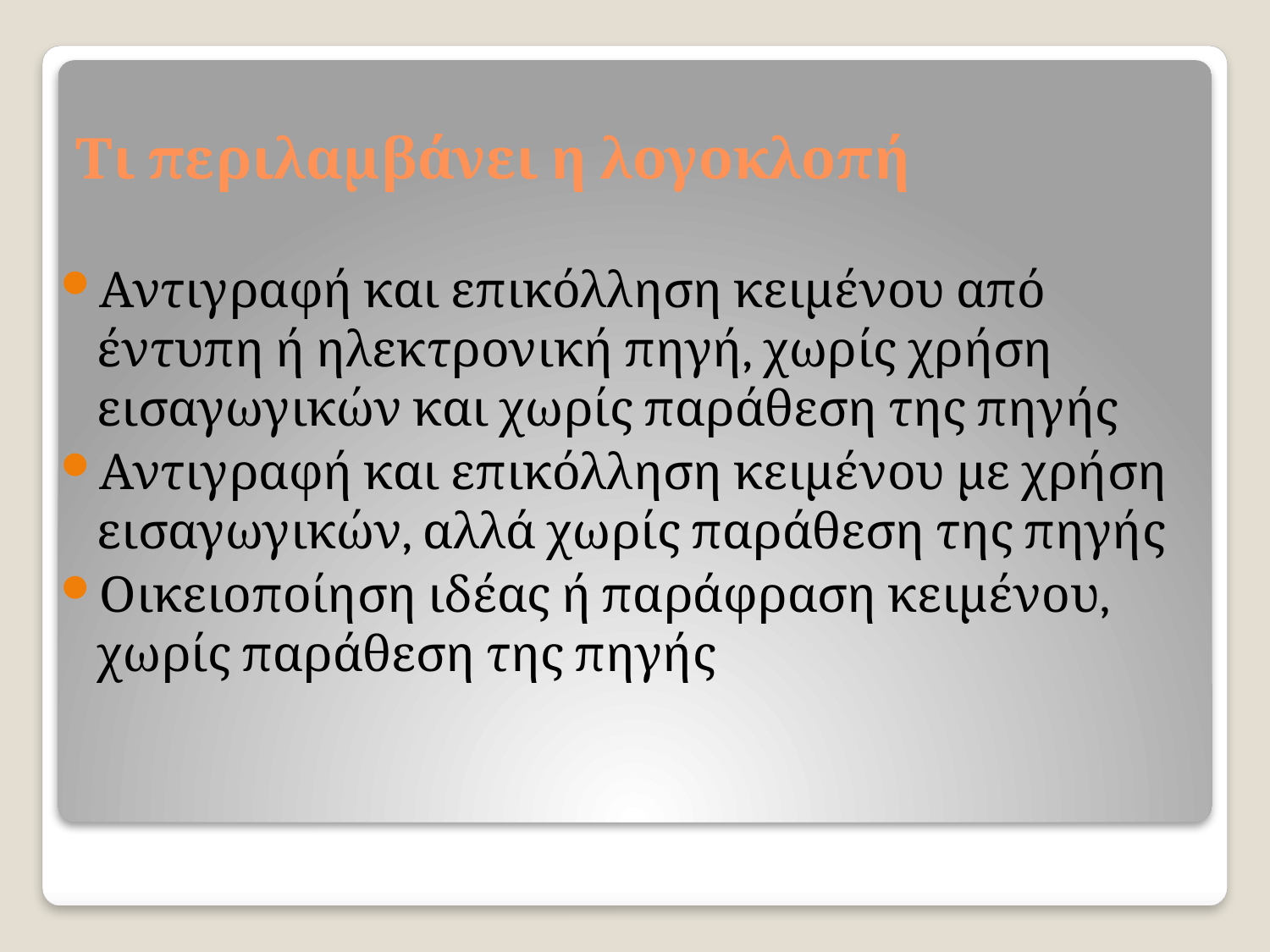

# Τι περιλαμβάνει η λογοκλοπή
Αντιγραφή και επικόλληση κειμένου από έντυπη ή ηλεκτρονική πηγή, χωρίς χρήση εισαγωγικών και χωρίς παράθεση της πηγής
Αντιγραφή και επικόλληση κειμένου με χρήση εισαγωγικών, αλλά χωρίς παράθεση της πηγής
Οικειοποίηση ιδέας ή παράφραση κειμένου, χωρίς παράθεση της πηγής